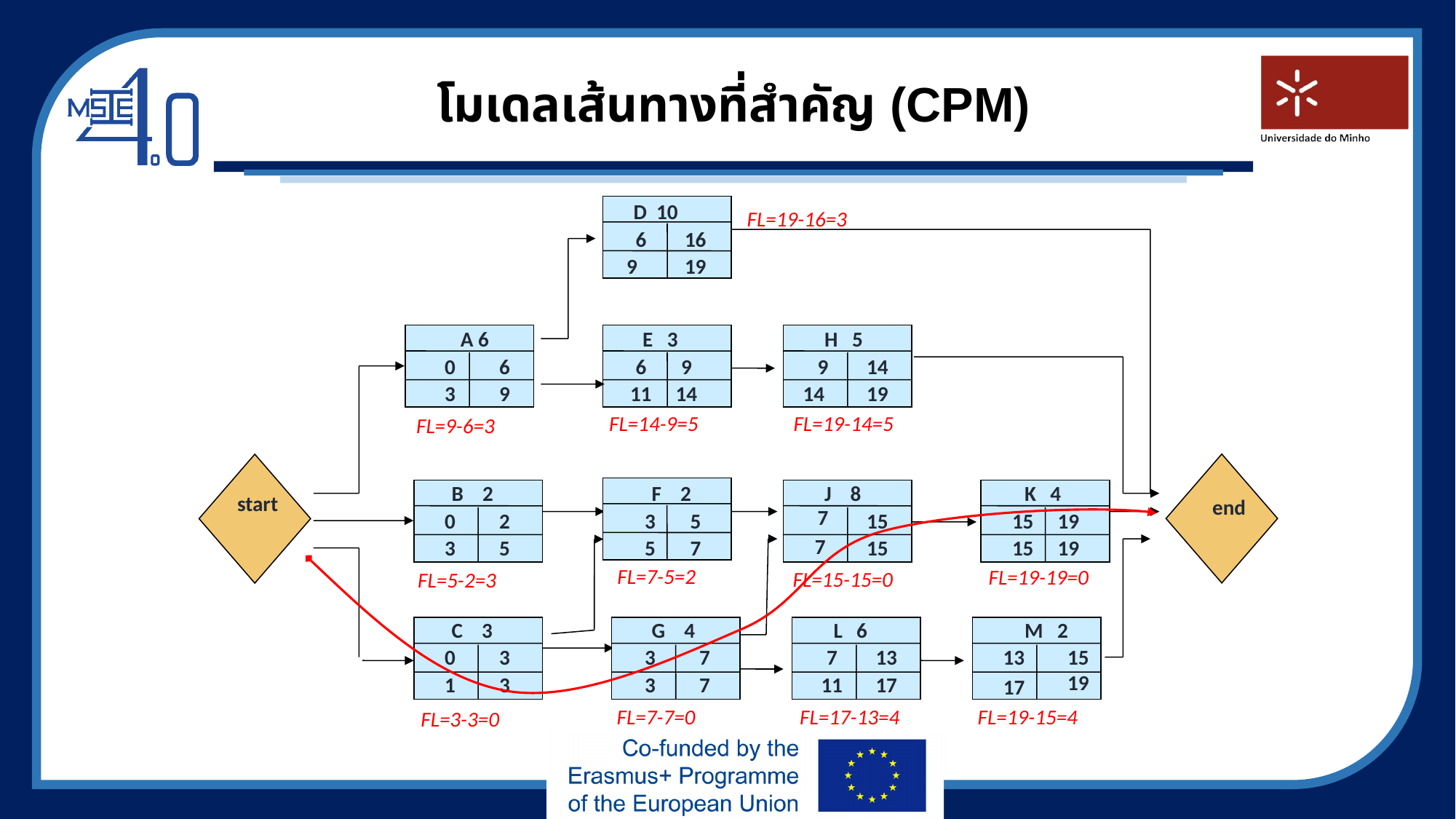

# โมเดลเส้นทางที่สำคัญ (CPM)
D  10

FL=19-16=3
6
16

9
19
A 6
E   3
H   5

0
6
6
9
9
14

3
9
11
14
14
19

FL=19-14=5
FL=14-9=5
FL=9-6=3

B    2
F    2
J    8
K   4

start
end

7
0
2
3
5
15
15
19

7
3
5
5
7
15
15
19

FL=7-5=2
FL=19-19=0
FL=15-15=0
FL=5-2=3
C    3
G    4
L   6
M   2

15
0
3
3
7
7
13
13

19
1
3
3
7
11
17
17

FL=19-15=4
FL=17-13=4
FL=7-7=0
FL=3-3=0